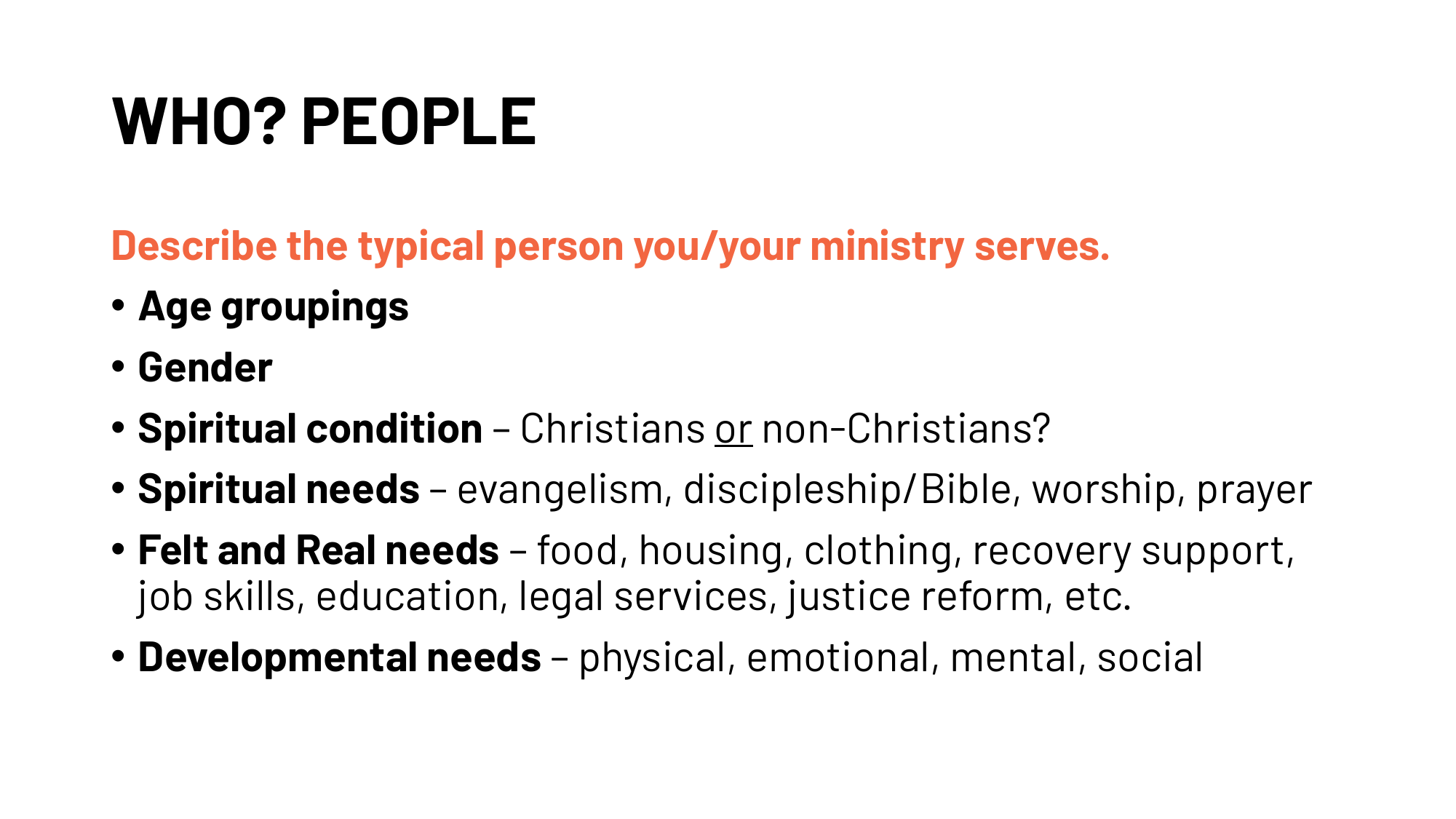

# WHO? PEOPLE
Describe the typical person you/your ministry serves.
Age groupings
Gender
Spiritual condition – Christians or non-Christians?
Spiritual needs – evangelism, discipleship/Bible, worship, prayer
Felt and Real needs – food, housing, clothing, recovery support, job skills, education, legal services, justice reform, etc.
Developmental needs – physical, emotional, mental, social